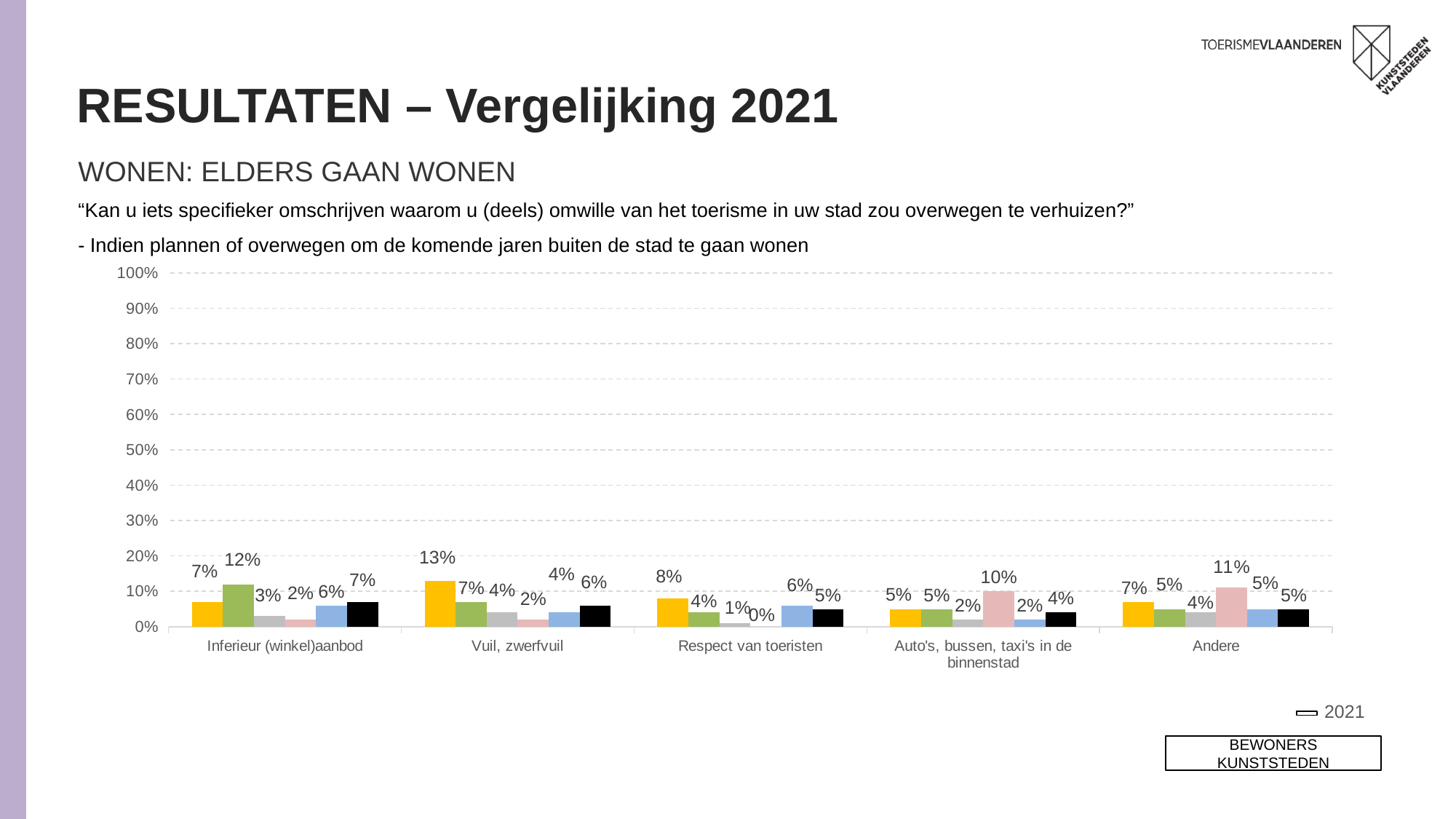

RESULTATEN – Vergelijking 2021
WONEN: ELDERS GAAN WONEN
“Kan u iets specifieker omschrijven waarom u (deels) omwille van het toerisme in uw stad zou overwegen te verhuizen?”
- Indien plannen of overwegen om de komende jaren buiten de stad te gaan wonen

### Chart

| Category | ANTWERPEN 2023 | GENT 2023 | LEUVEN 2023 | MECHELEN 2023 | BRUGGE 2023 | TOTAAL 2023 | ANTWERPEN 2021 | GENT 2021 | LEUVEN 2021 | MECHELEN 2021 | BRUGGE 2021 | TOTAAL 2021 |
|---|---|---|---|---|---|---|---|---|---|---|---|---|
| Inferieur (winkel)aanbod | 0.07 | 0.12 | 0.03 | 0.02 | 0.06 | 0.07 | None | None | None | None | None | None |
| Vuil, zwerfvuil | 0.13 | 0.07 | 0.04 | 0.02 | 0.04 | 0.06 | None | None | None | None | None | None |
| Respect van toeristen | 0.08 | 0.04 | 0.01 | 0.0 | 0.06 | 0.05 | None | None | None | None | None | None |
| Auto's, bussen, taxi's in de binnenstad | 0.05 | 0.05 | 0.02 | 0.1 | 0.02 | 0.04 | None | None | None | None | None | None |
| Andere | 0.07 | 0.05 | 0.04 | 0.11 | 0.05 | 0.05 | None | None | None | None | None | None |
2021

Bewoners KUNSTSTEDEN